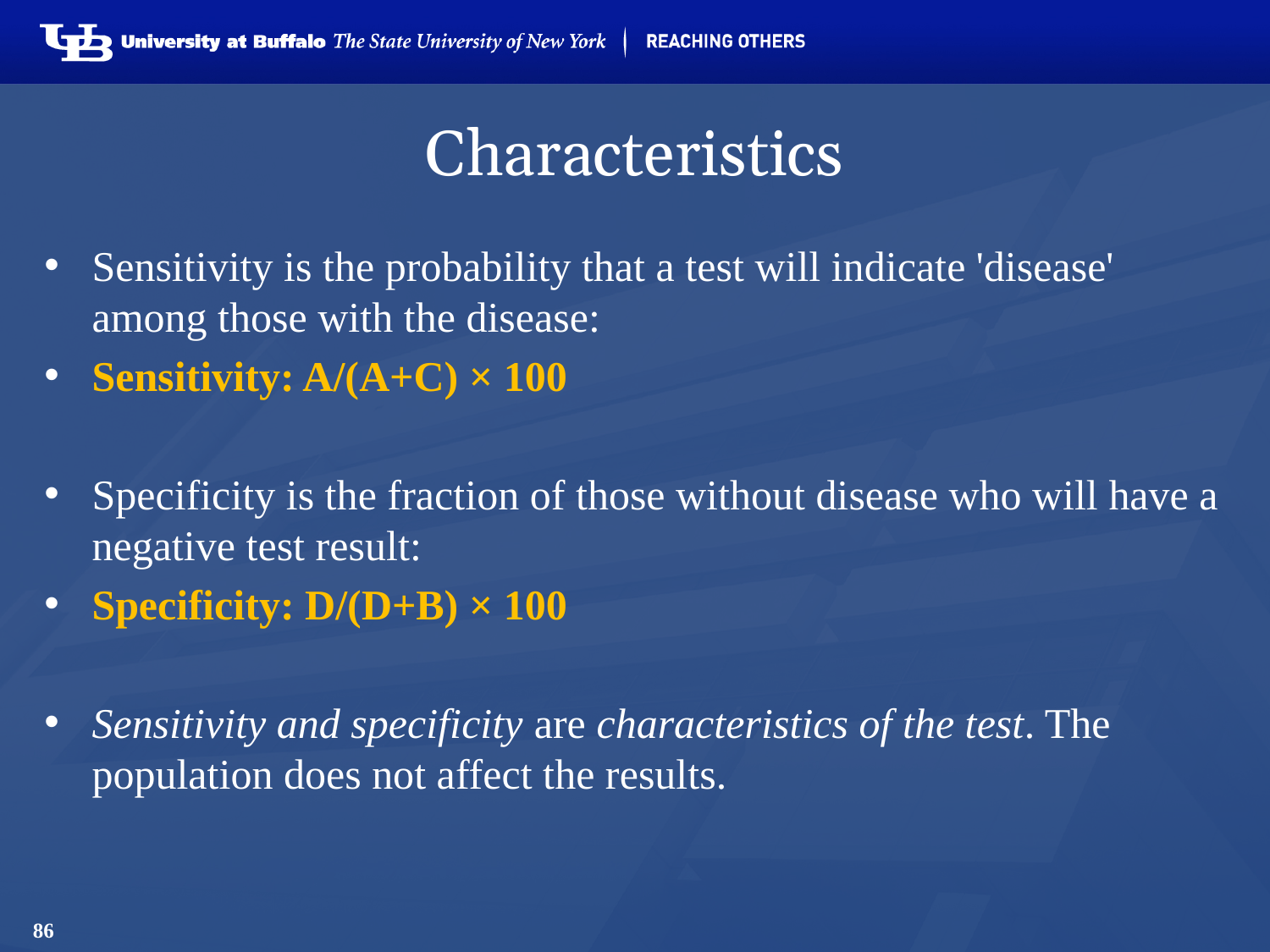

# Characteristics
Sensitivity is the probability that a test will indicate 'disease' among those with the disease:
Sensitivity: A/(A+C) × 100

Specificity is the fraction of those without disease who will have a negative test result:
Specificity: D/(D+B) × 100

Sensitivity and specificity are characteristics of the test. The population does not affect the results.

86